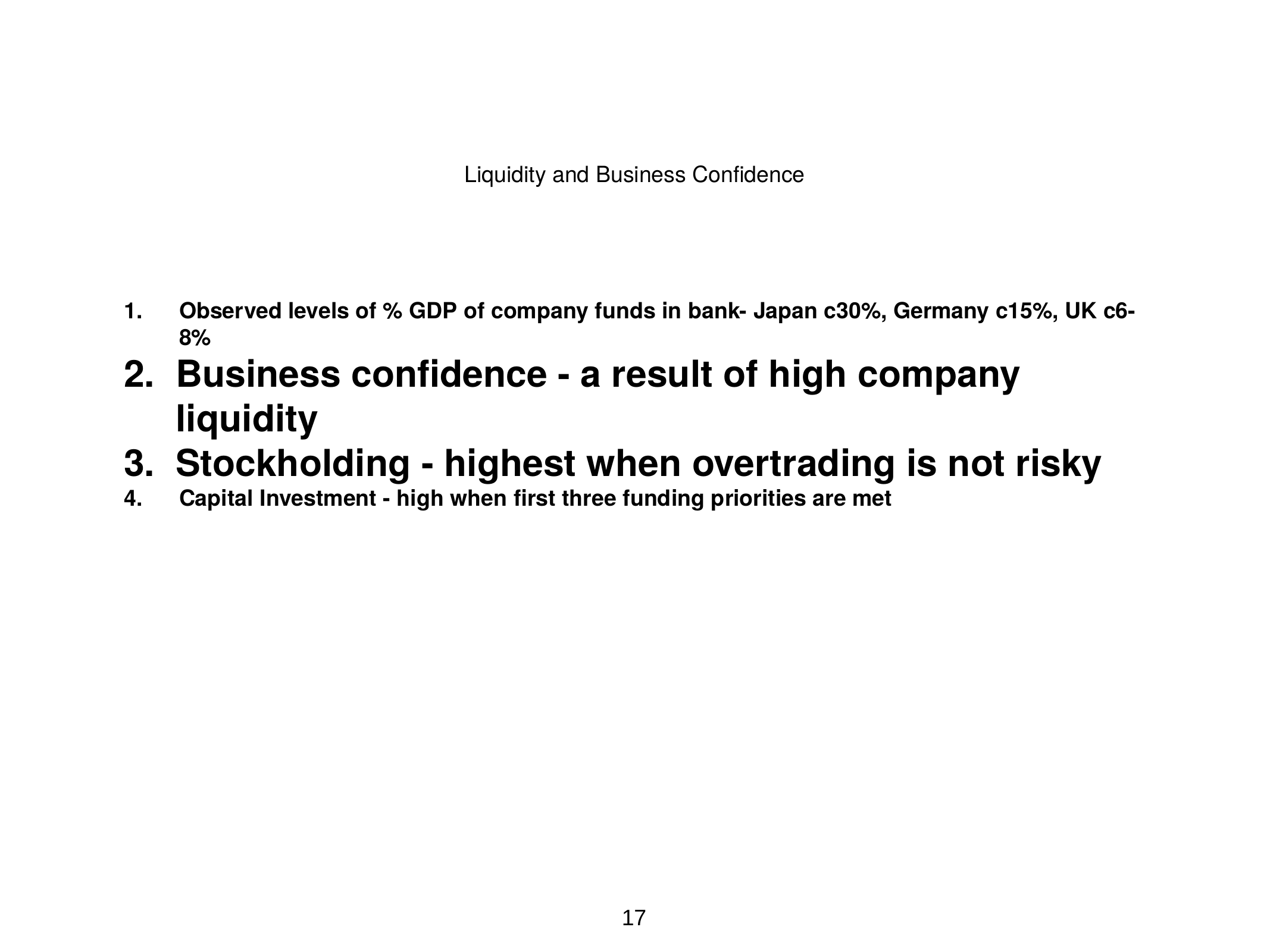

# Liquidity and Business Confidence
Observed levels of % GDP of company funds in bank- Japan c30%, Germany c15%, UK c6-8%
Business confidence - a result of high company liquidity
Stockholding - highest when overtrading is not risky
Capital Investment - high when first three funding priorities are met
17